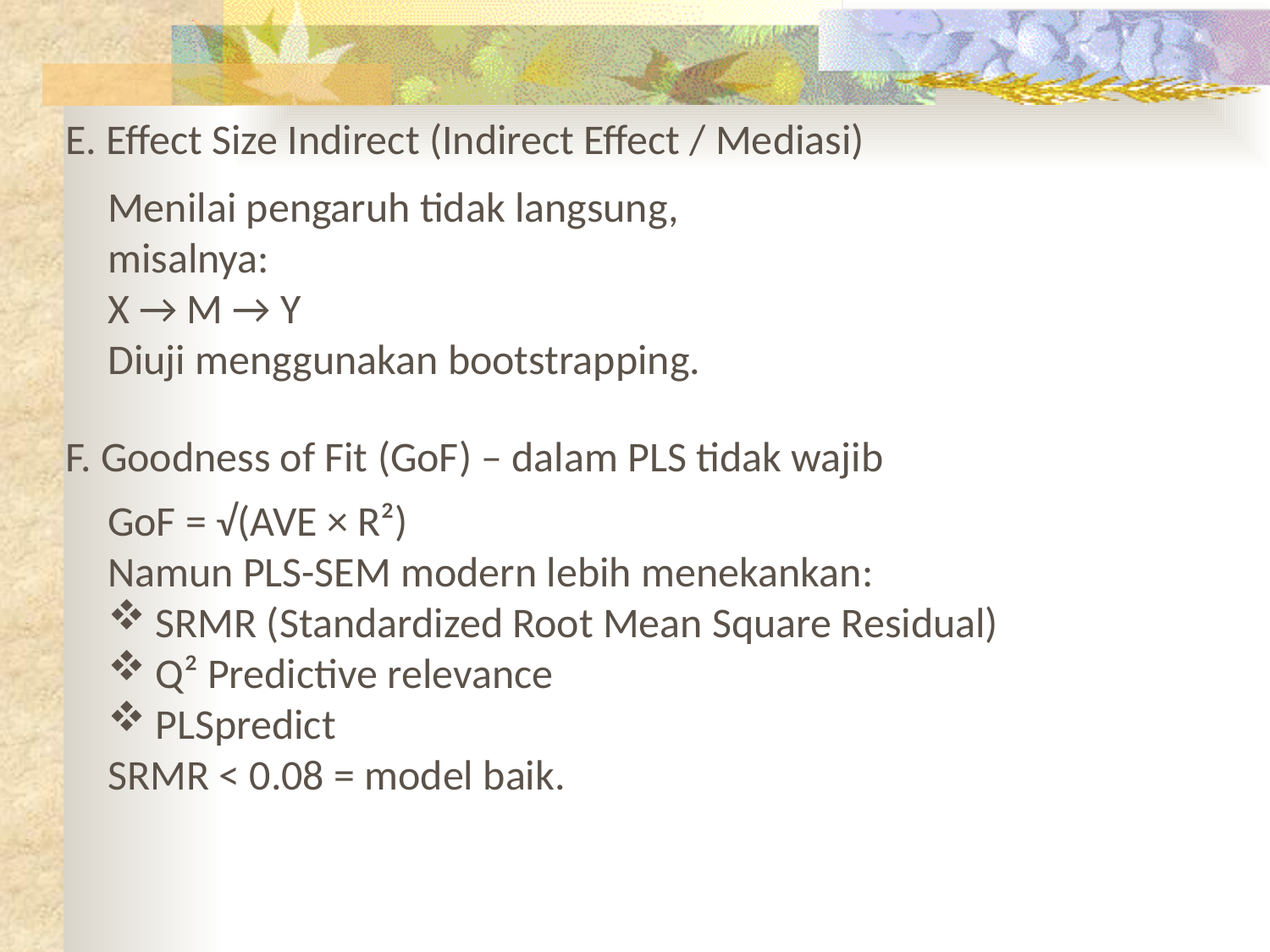

E. Effect Size Indirect (Indirect Effect / Mediasi)
Menilai pengaruh tidak langsung, misalnya:
X → M → Y
Diuji menggunakan bootstrapping.
F. Goodness of Fit (GoF) – dalam PLS tidak wajib
GoF = √(AVE × R²)
Namun PLS-SEM modern lebih menekankan:
SRMR (Standardized Root Mean Square Residual)
Q² Predictive relevance
PLSpredict
SRMR < 0.08 = model baik.